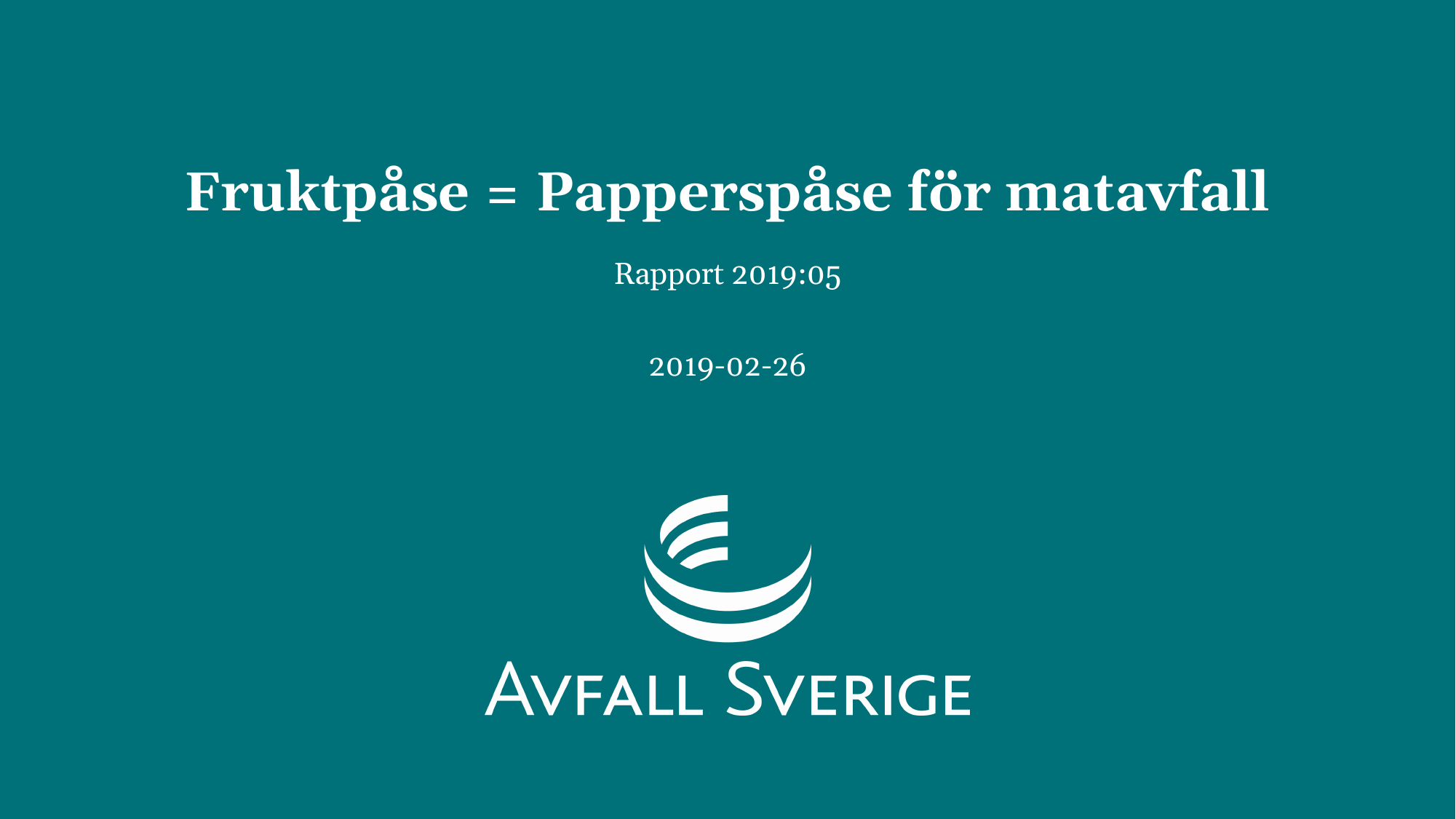

# Fruktpåse = Papperspåse för matavfall
Rapport 2019:05
2019-02-26